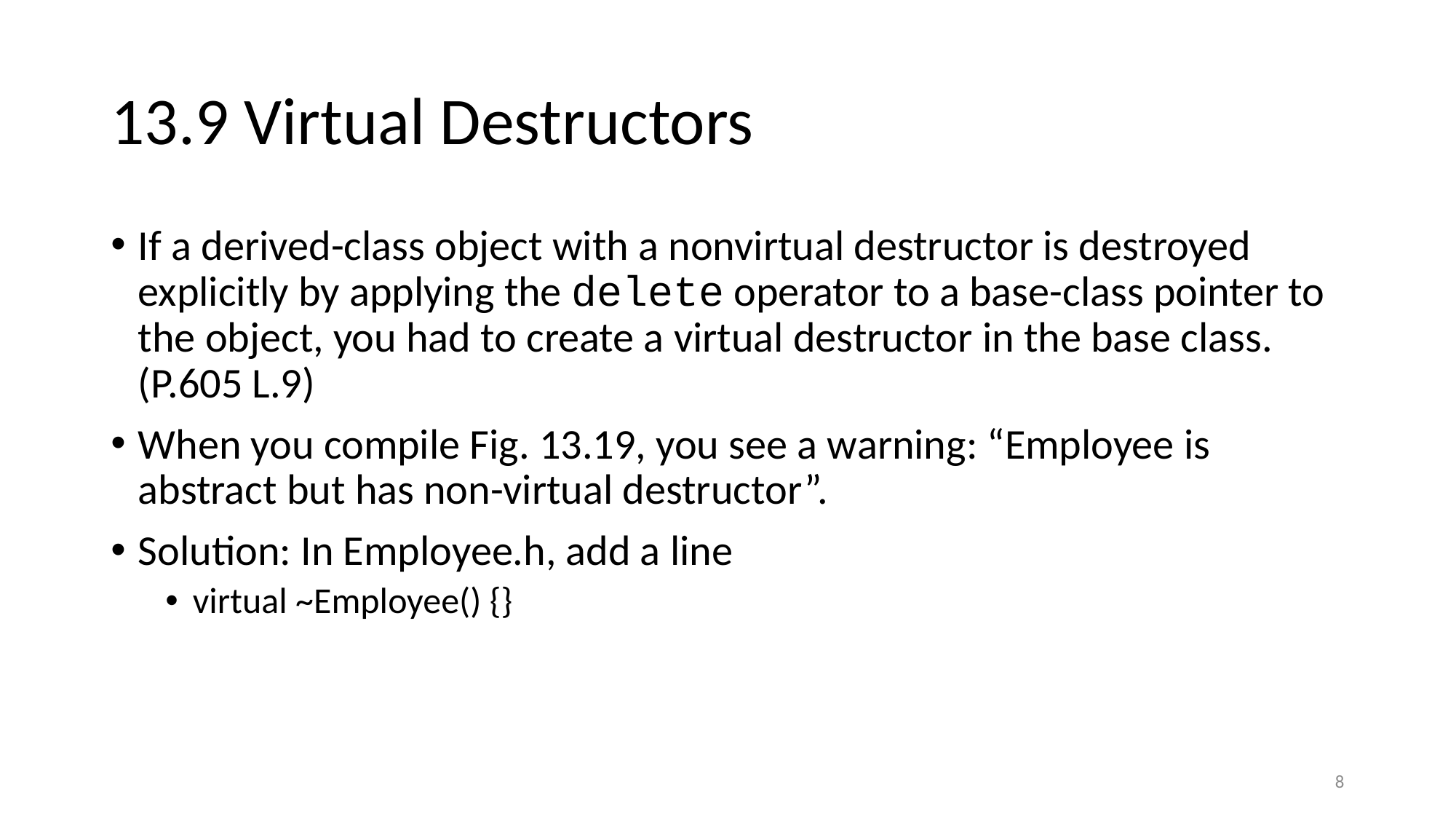

# 13.9 Virtual Destructors
If a derived-class object with a nonvirtual destructor is destroyed explicitly by applying the delete operator to a base-class pointer to the object, you had to create a virtual destructor in the base class. (P.605 L.9)
When you compile Fig. 13.19, you see a warning: “Employee is abstract but has non-virtual destructor”.
Solution: In Employee.h, add a line
virtual ~Employee() {}

8